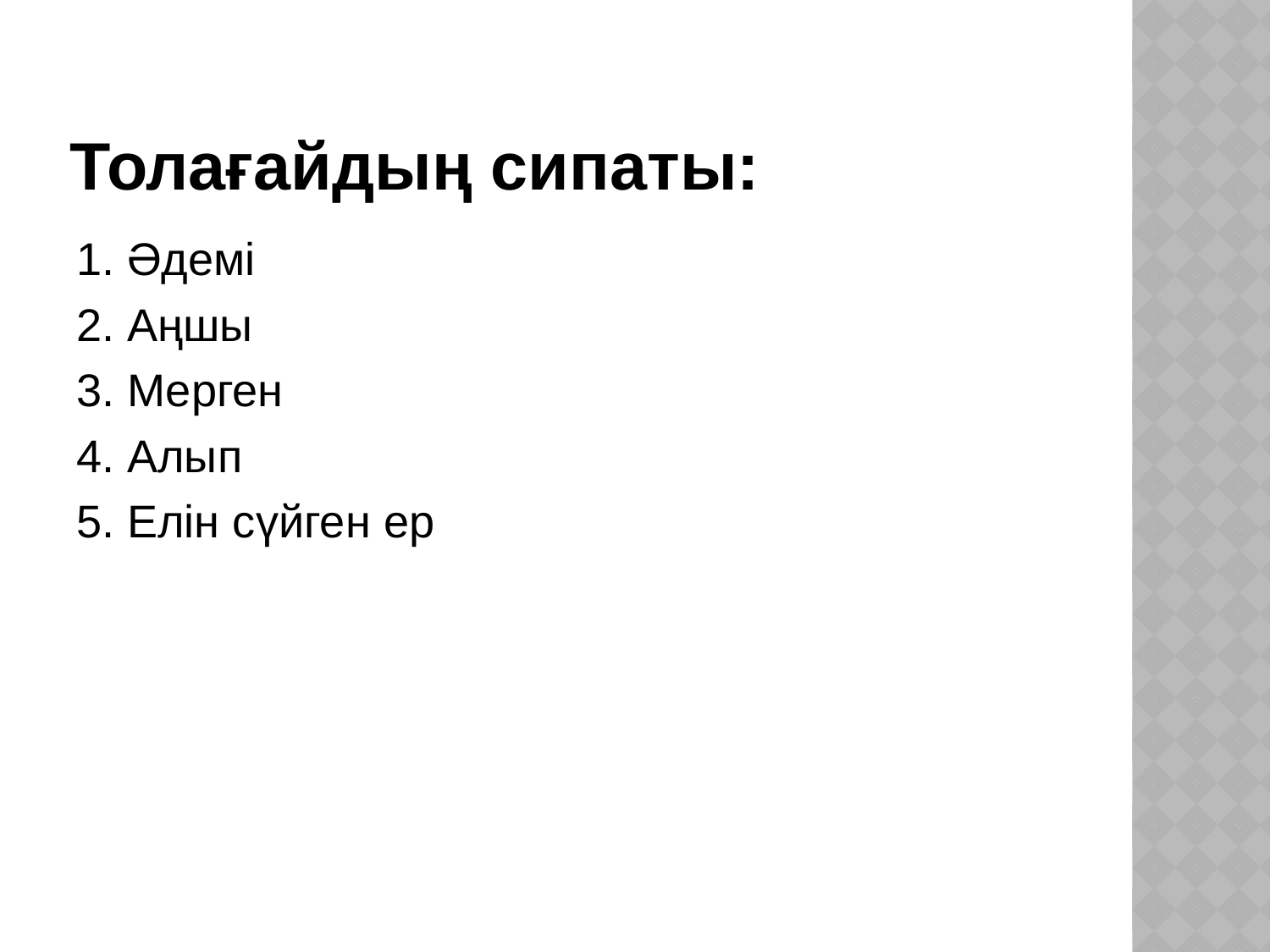

# Толағайдың сипаты:
1. Әдемі
2. Аңшы
3. Мерген
4. Алып
5. Елін сүйген ер